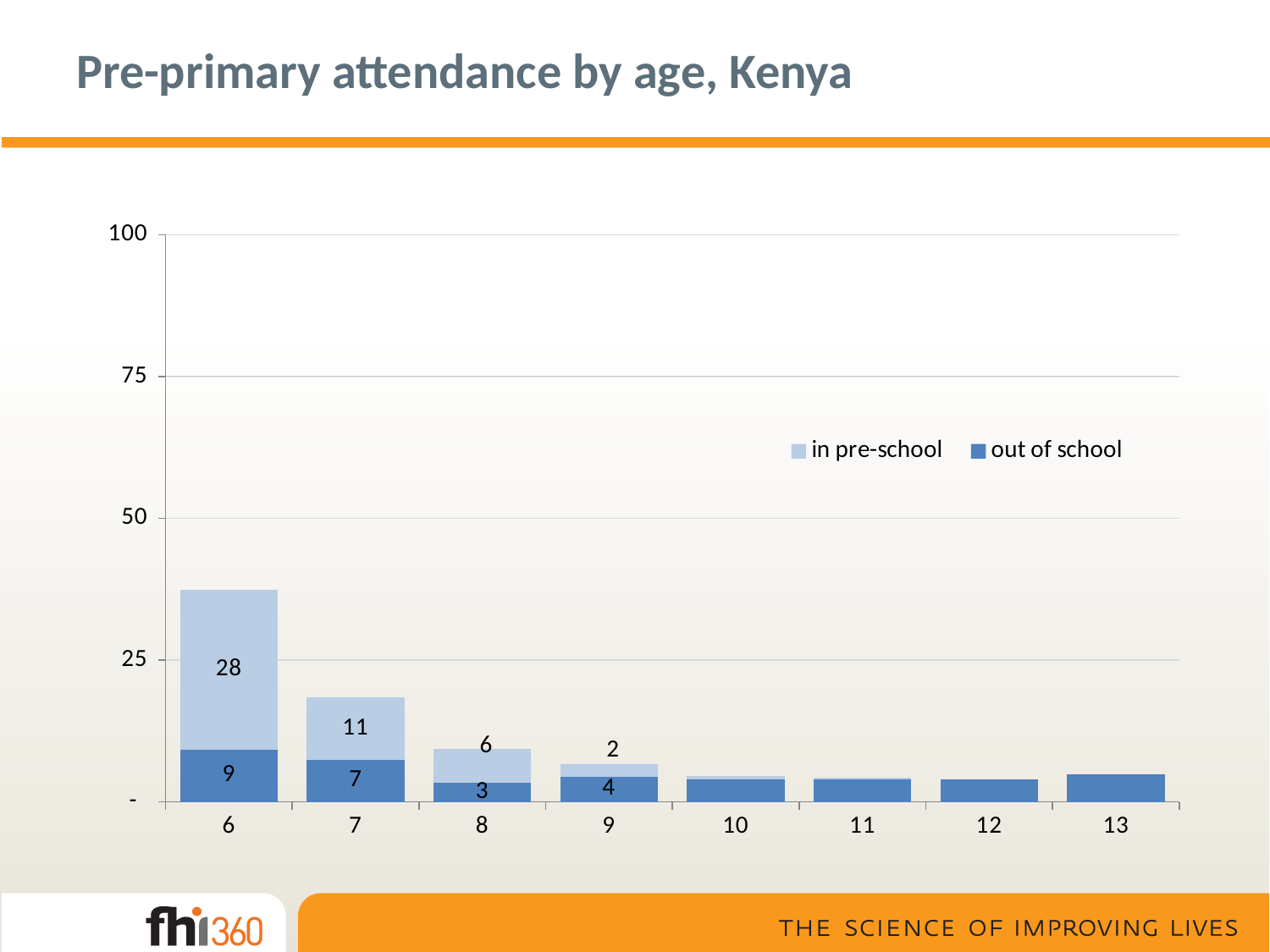

# Pre-primary attendance by age, Kenya

### Chart

| Category | out of school | in pre-school |
|---|---|---|
| 6 | 9.221219999999995 | 28.15744 |
| 7 | 7.484809999999994 | 10.90723 |
| 8 | 3.4345800000000013 | 5.867939999999954 |
| 9 | 4.398729999999999 | 2.1980599999999977 |
| 10 | 4.032689999999993 | 0.5465300000000001 |
| 11 | 3.9896700000000007 | 0.26369000000000004 |
| 12 | 3.9798200000000037 | 0.0 |
| 13 | 4.93265000000001 | 0.0 |